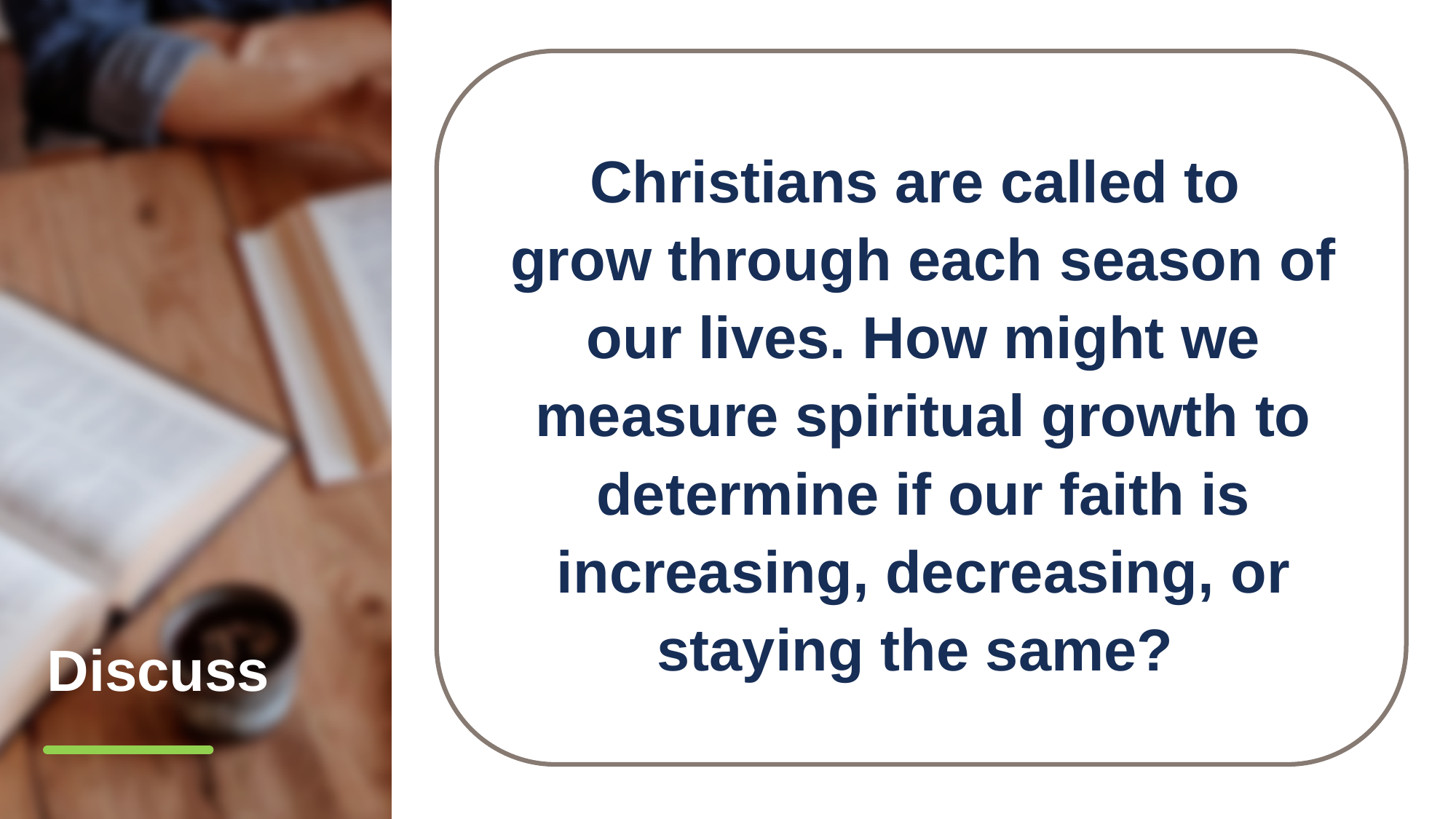

Christians are called to
grow through each season of our lives. How might we measure spiritual growth to determine if our faith is increasing, decreasing, or staying the same?
# Discuss